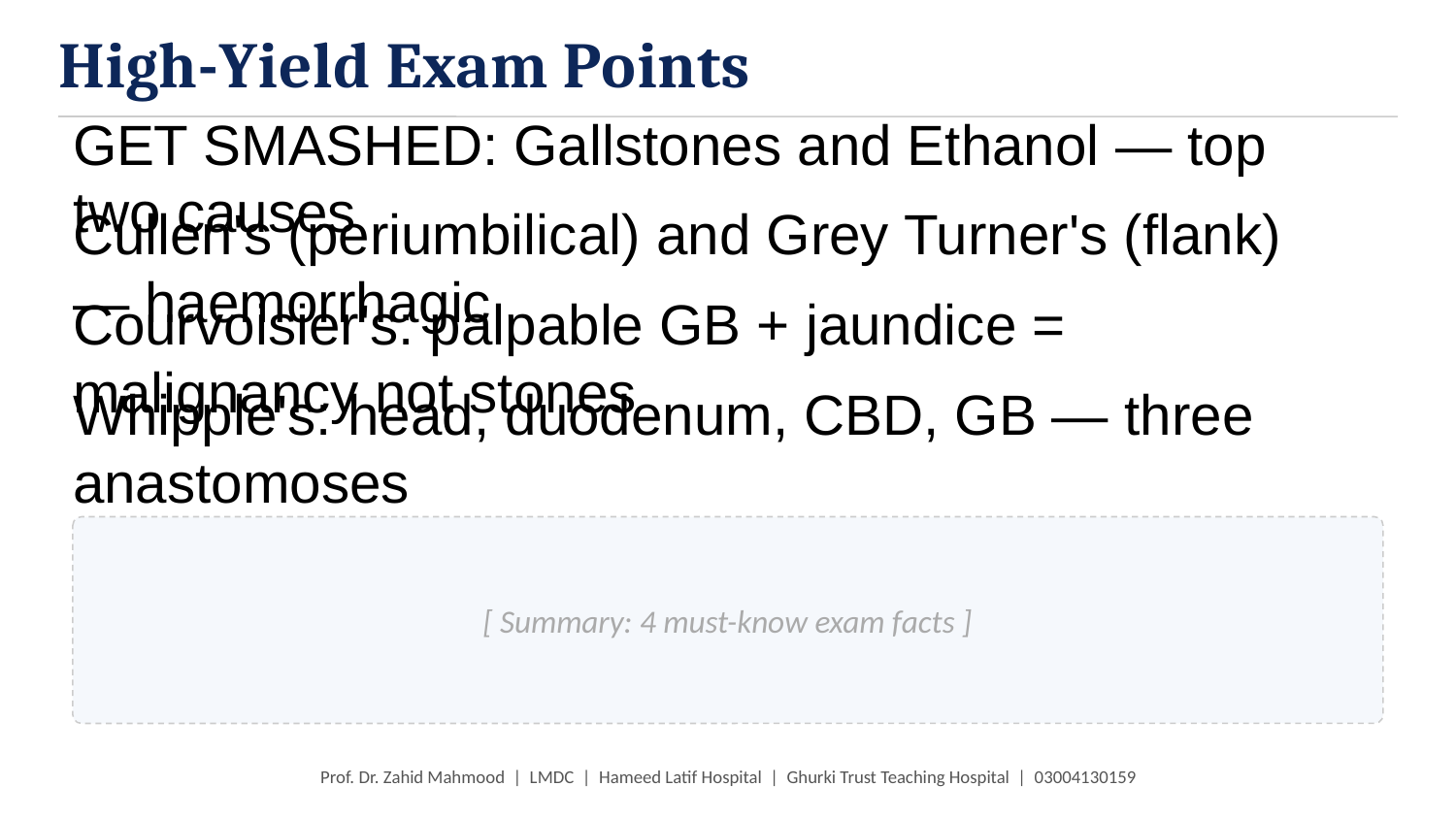

High-Yield Exam Points

GET SMASHED: Gallstones and Ethanol — top two causes
Cullen's (periumbilical) and Grey Turner's (flank) — haemorrhagic
Courvoisier's: palpable GB + jaundice = malignancy not stones
Whipple's: head, duodenum, CBD, GB — three anastomoses

[ Summary: 4 must-know exam facts ]
Prof. Dr. Zahid Mahmood  |  LMDC  |  Hameed Latif Hospital  |  Ghurki Trust Teaching Hospital  |  03004130159